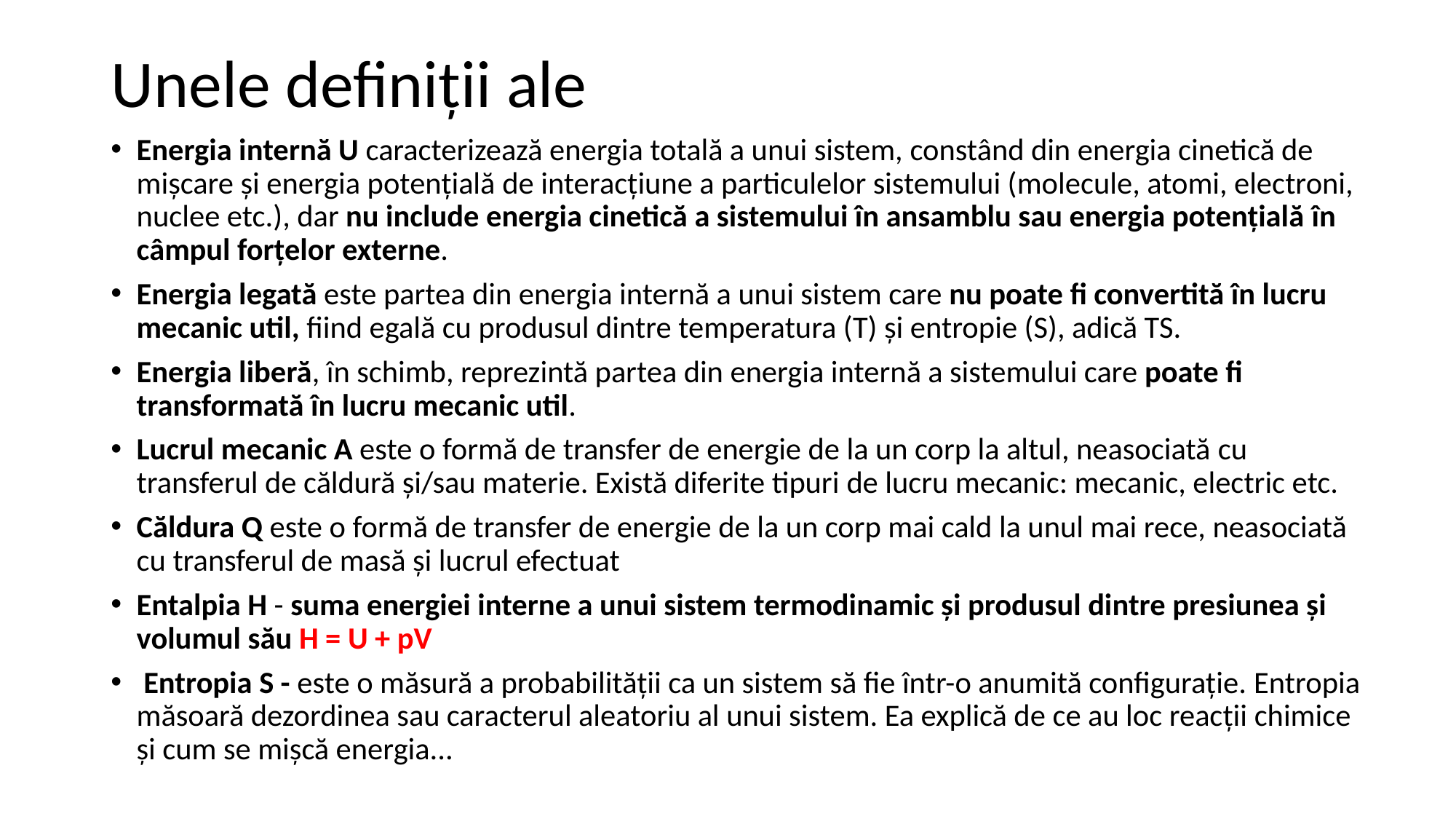

# Unele definiții ale
Energia internă U caracterizează energia totală a unui sistem, constând din energia cinetică de mișcare și energia potențială de interacțiune a particulelor sistemului (molecule, atomi, electroni, nuclee etc.), dar nu include energia cinetică a sistemului în ansamblu sau energia potențială în câmpul forțelor externe.
Energia legată este partea din energia internă a unui sistem care nu poate fi convertită în lucru mecanic util, fiind egală cu produsul dintre temperatura (T) și entropie (S), adică TS.
Energia liberă, în schimb, reprezintă partea din energia internă a sistemului care poate fi transformată în lucru mecanic util.
Lucrul mecanic A este o formă de transfer de energie de la un corp la altul, neasociată cu transferul de căldură și/sau materie. Există diferite tipuri de lucru mecanic: mecanic, electric etc.
Căldura Q este o formă de transfer de energie de la un corp mai cald la unul mai rece, neasociată cu transferul de masă și lucrul efectuat
Entalpia H - suma energiei interne a unui sistem termodinamic și produsul dintre presiunea și volumul său H = U + pV
 Entropia S - este o măsură a probabilității ca un sistem să fie într-o anumită configurație. Entropia măsoară dezordinea sau caracterul aleatoriu al unui sistem. Ea explică de ce au loc reacții chimice și cum se mișcă energia...